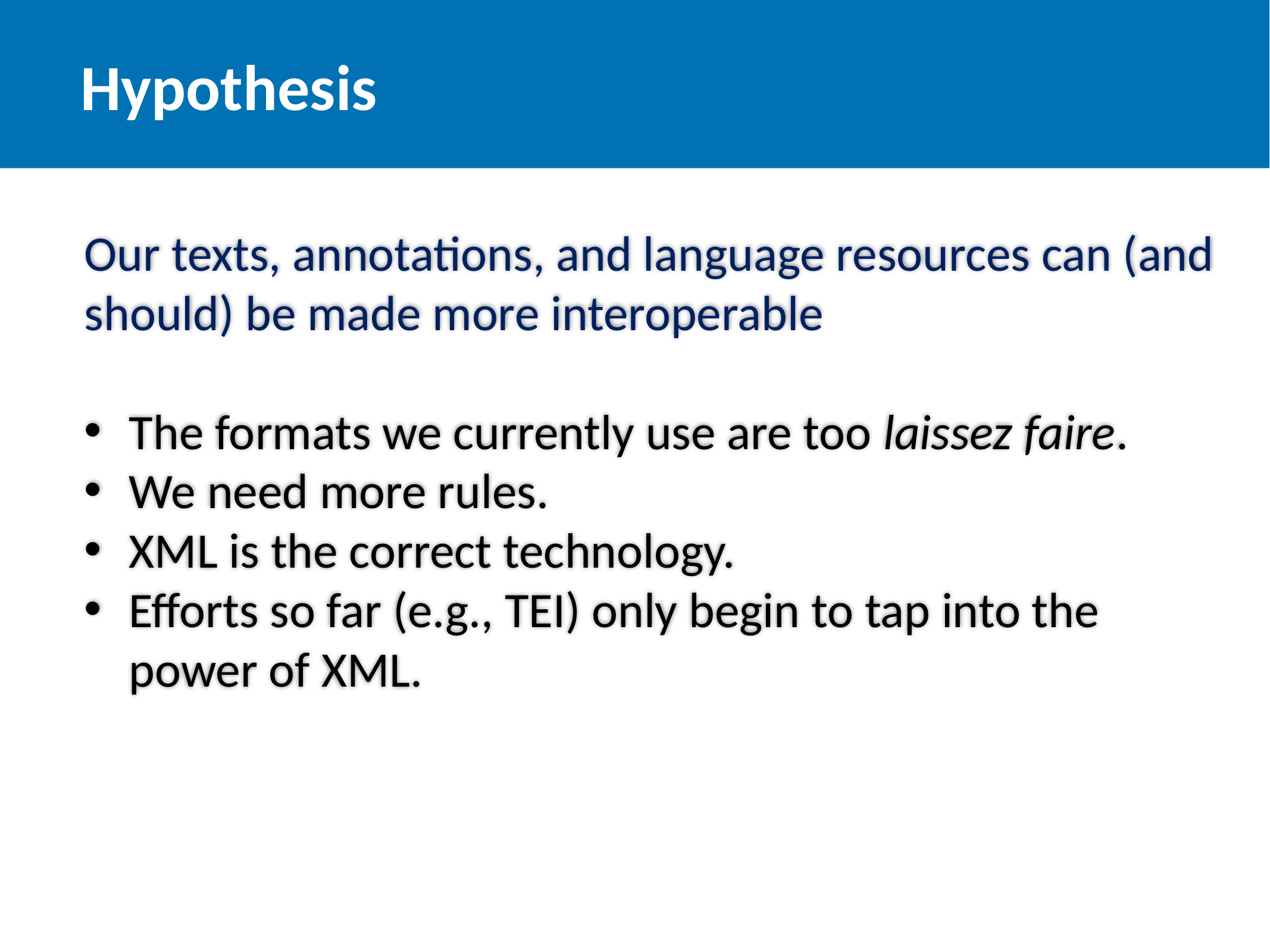

Hypothesis
Our texts, annotations, and language resources can (and should) be made more interoperable

The formats we currently use are too laissez faire.
We need more rules.
XML is the correct technology.
Efforts so far (e.g., TEI) only begin to tap into the power of XML.